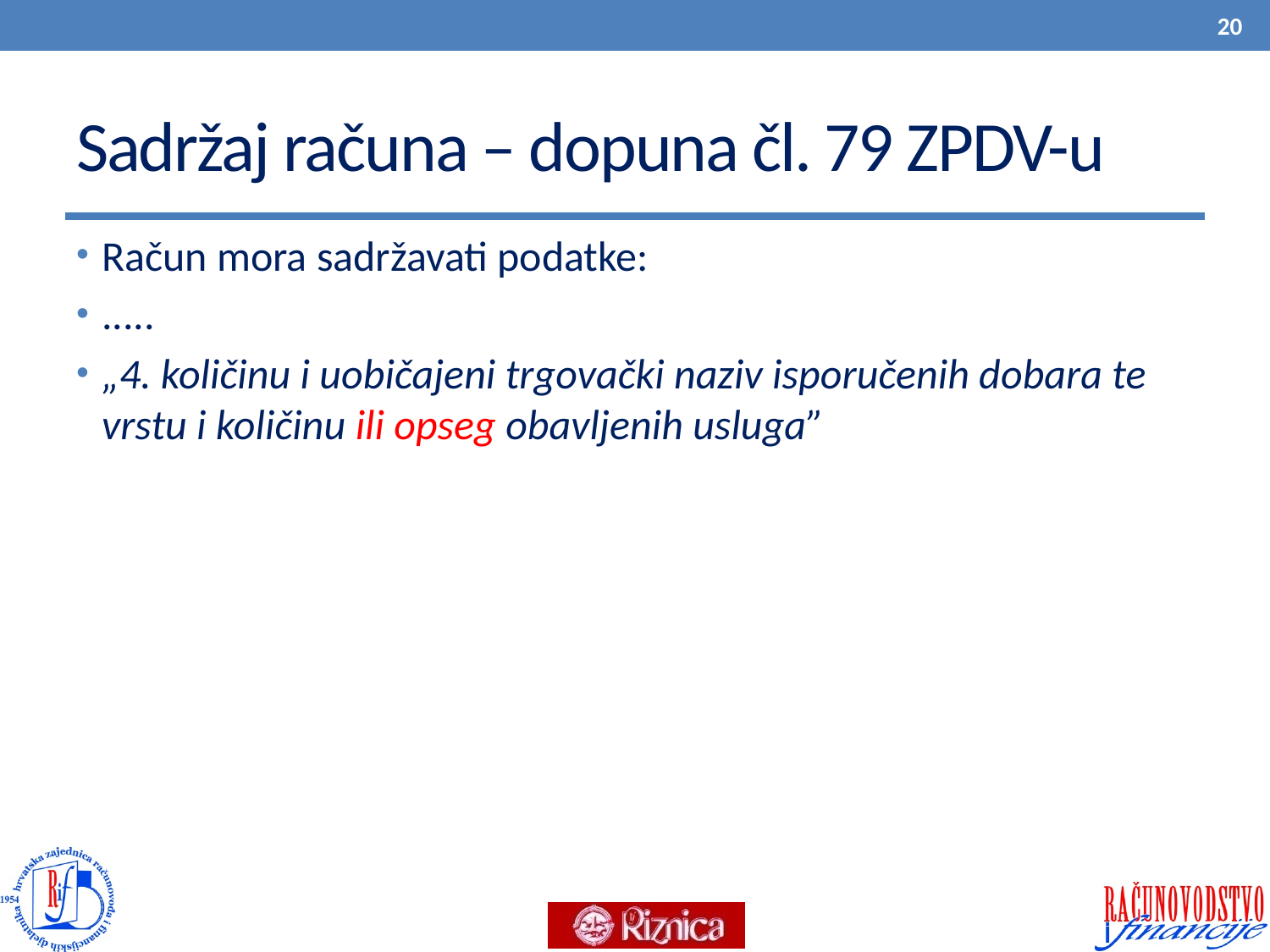

20
# Sadržaj računa – dopuna čl. 79 ZPDV-u
Račun mora sadržavati podatke:
.....
„4. količinu i uobičajeni trgovački naziv isporučenih dobara te vrstu i količinu ili opseg obavljenih usluga”